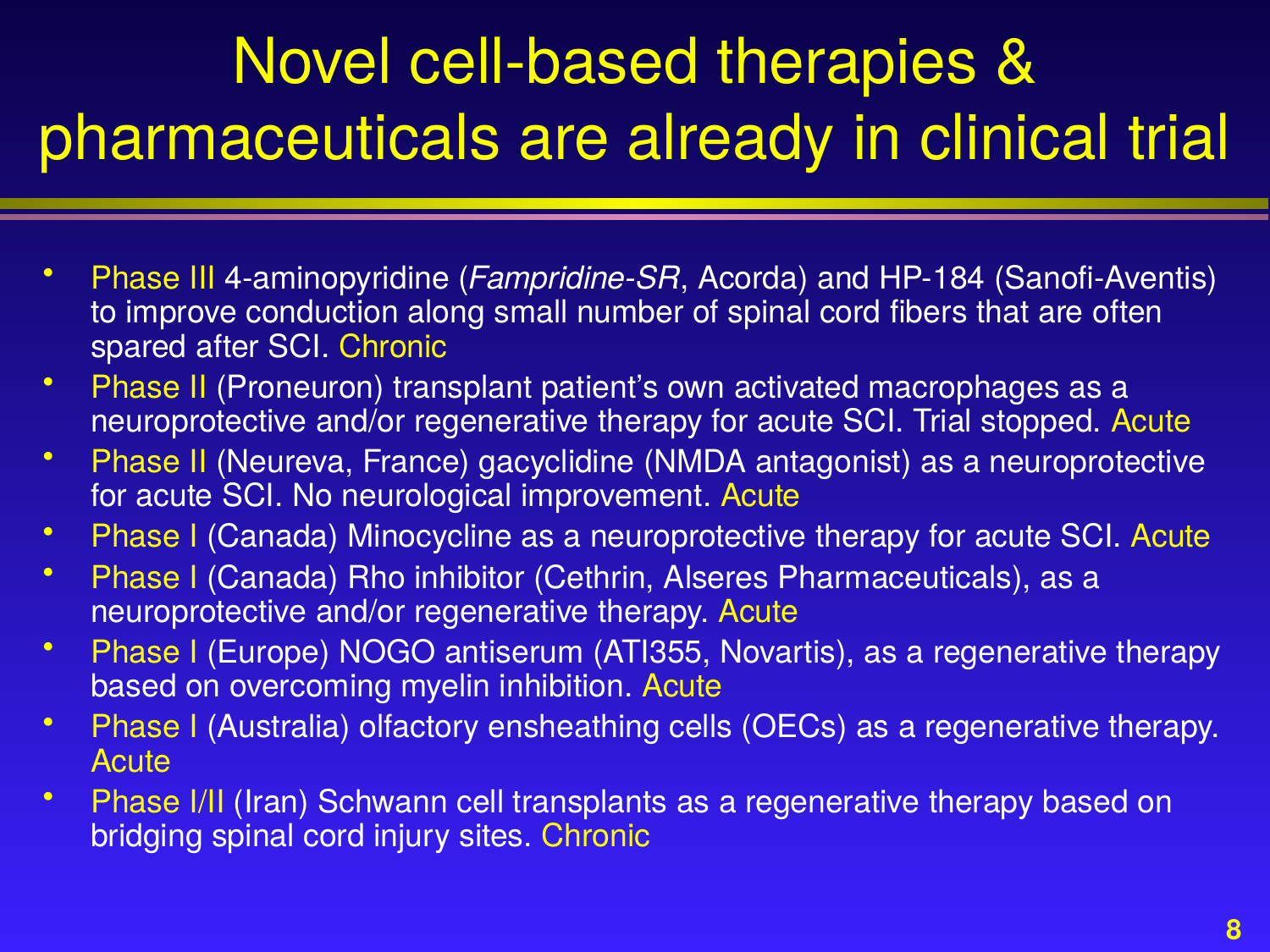

# Novel cell-based therapies & pharmaceuticals are already in clinical trial

Phase III 4-aminopyridine (Fampridine-SR, Acorda) and HP-184 (Sanofi-Aventis) to improve conduction along small number of spinal cord fibers that are often spared after SCI. Chronic
Phase II (Proneuron) transplant patient’s own activated macrophages as a neuroprotective and/or regenerative therapy for acute SCI. Trial stopped. Acute
Phase II (Neureva, France) gacyclidine (NMDA antagonist) as a neuroprotective for acute SCI. No neurological improvement. Acute
Phase I (Canada) Minocycline as a neuroprotective therapy for acute SCI. Acute
Phase I (Canada) Rho inhibitor (Cethrin, Alseres Pharmaceuticals), as a neuroprotective and/or regenerative therapy. Acute
Phase I (Europe) NOGO antiserum (ATI355, Novartis), as a regenerative therapy based on overcoming myelin inhibition. Acute
Phase I (Australia) olfactory ensheathing cells (OECs) as a regenerative therapy. Acute
Phase I/II (Iran) Schwann cell transplants as a regenerative therapy based on bridging spinal cord injury sites. Chronic
8